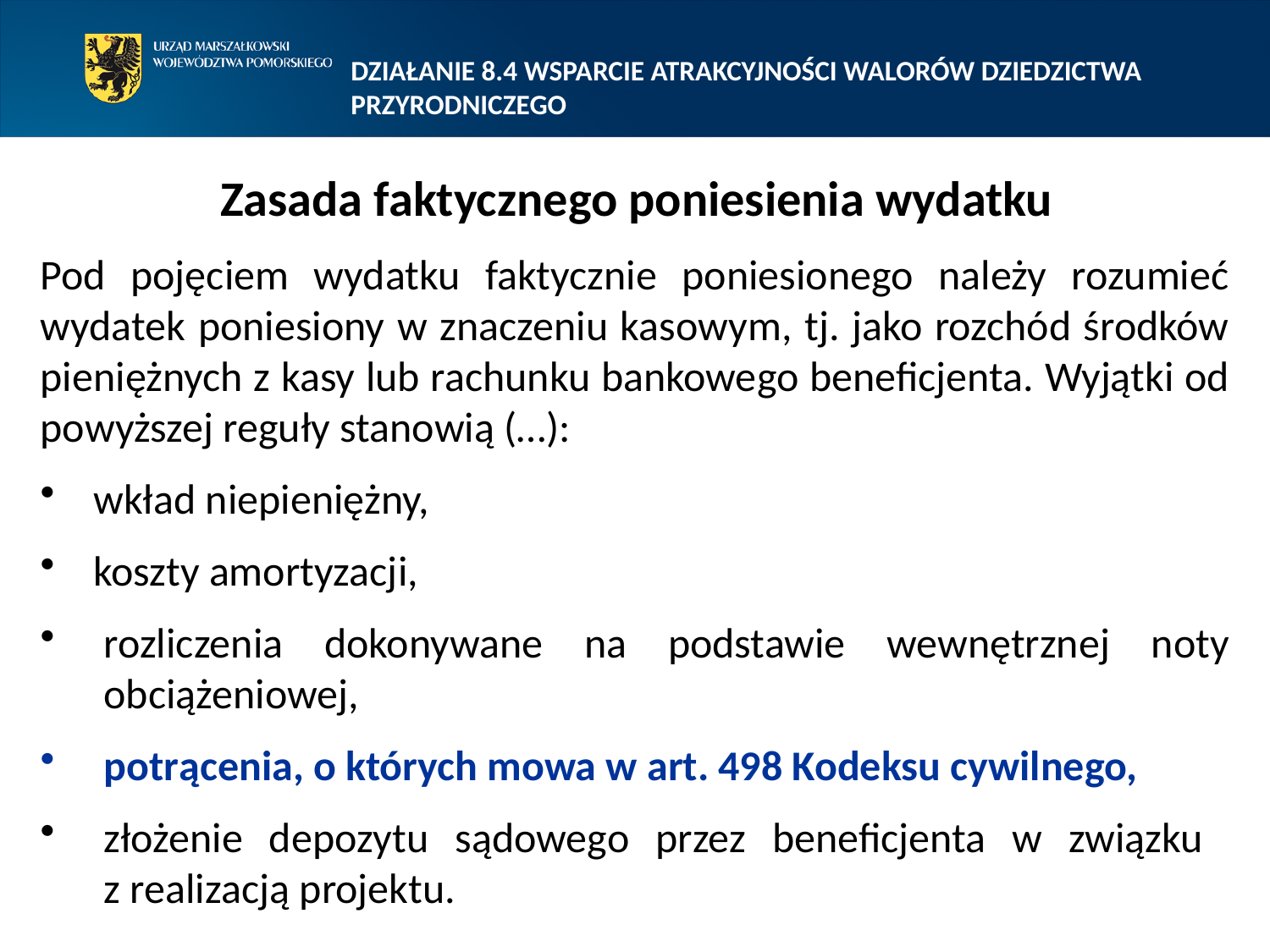

DZIAŁANIE 8.4 WSPARCIE ATRAKCYJNOŚCI WALORÓW DZIEDZICTWA PRZYRODNICZEGO
# Zasada faktycznego poniesienia wydatku

Pod pojęciem wydatku faktycznie poniesionego należy rozumieć wydatek poniesiony w znaczeniu kasowym, tj. jako rozchód środków pieniężnych z kasy lub rachunku bankowego beneficjenta. Wyjątki od powyższej reguły stanowią (…):
    wkład niepieniężny,
    koszty amortyzacji,
rozliczenia dokonywane na podstawie wewnętrznej noty obciążeniowej,
potrącenia, o których mowa w art. 498 Kodeksu cywilnego,
złożenie depozytu sądowego przez beneficjenta w związku
z realizacją projektu.